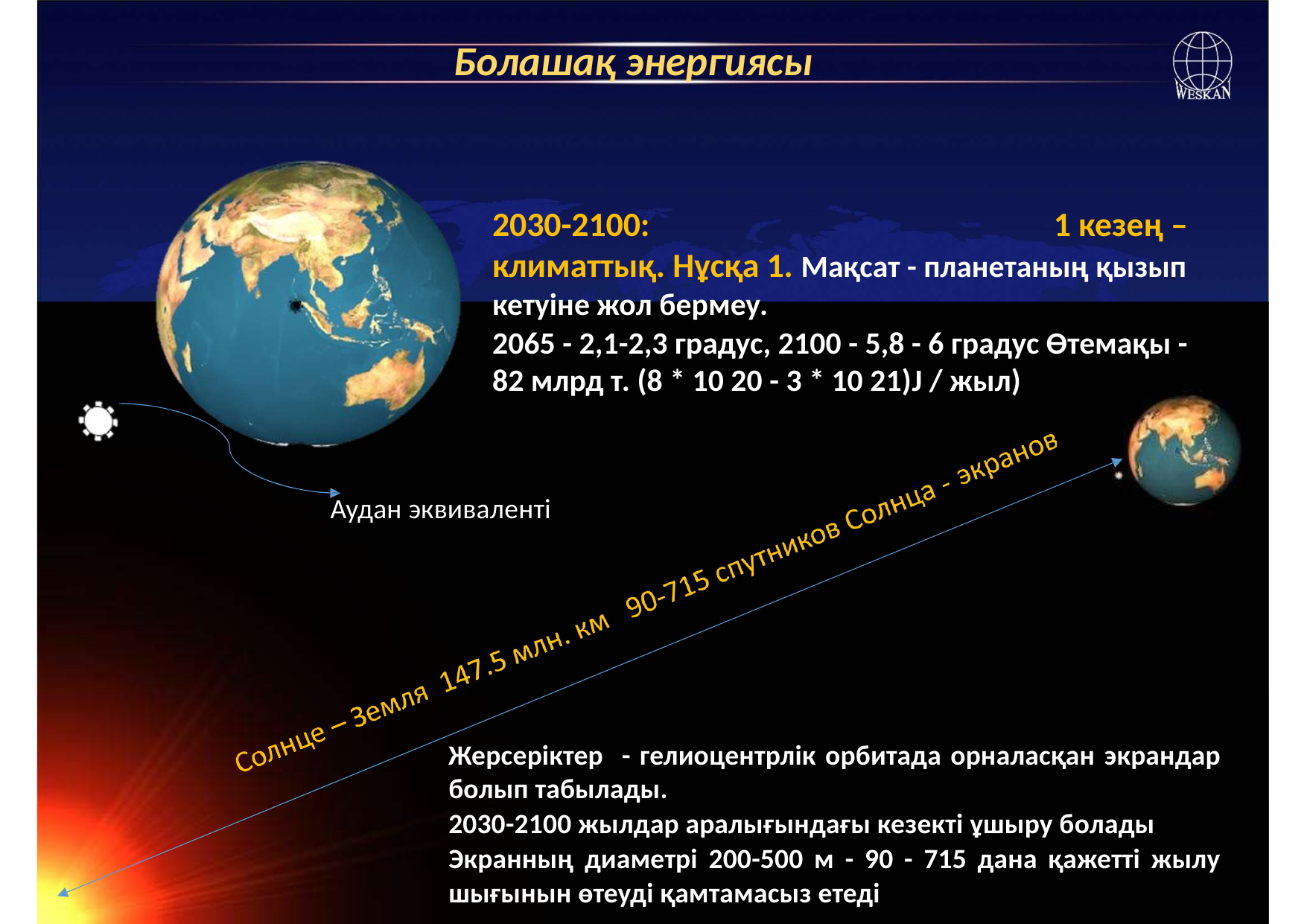

# Болашақ энергиясы

2030-2100:	1 кезең – климаттық. Нұсқа 1. Мақсат - планетаның қызып кетуіне жол бермеу.
2065 - 2,1-2,3 градус, 2100 - 5,8 - 6 градус Өтемақы - 82 млрд т. (8 * 10 20 - 3 * 10 21)J / жыл)

Аудан эквиваленті
Жерсеріктер  - гелиоцентрлік орбитада орналасқан экрандар болып табылады.
2030-2100 жылдар аралығындағы кезекті ұшыру болады
Экранның диаметрі 200-500 м - 90 - 715 дана қажетті жылу шығынын өтеуді қамтамасыз етеді